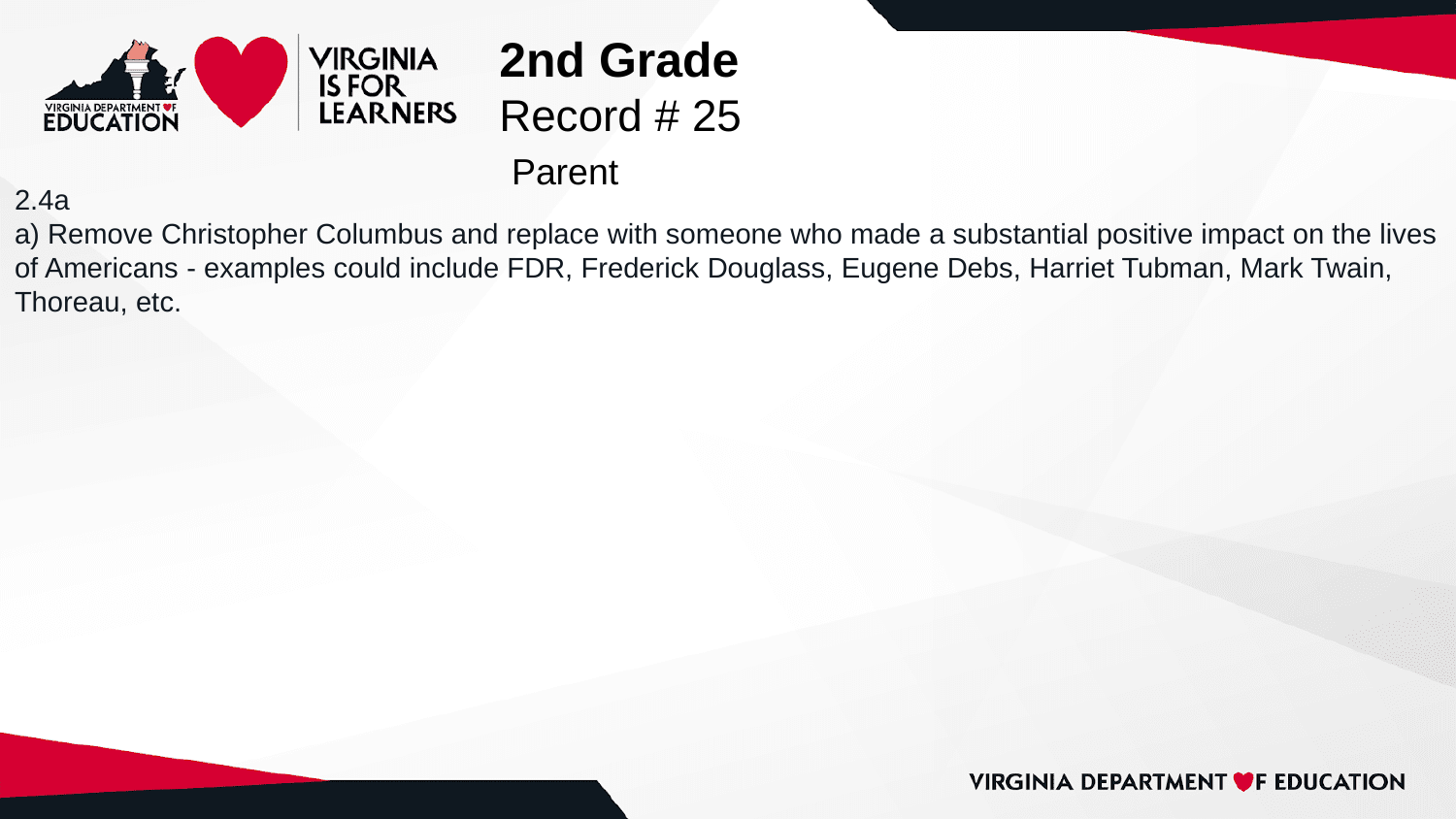

# 2nd Grade
Record # 25
 Parent
2.4a
a) Remove Christopher Columbus and replace with someone who made a substantial positive impact on the lives of Americans - examples could include FDR, Frederick Douglass, Eugene Debs, Harriet Tubman, Mark Twain, Thoreau, etc.